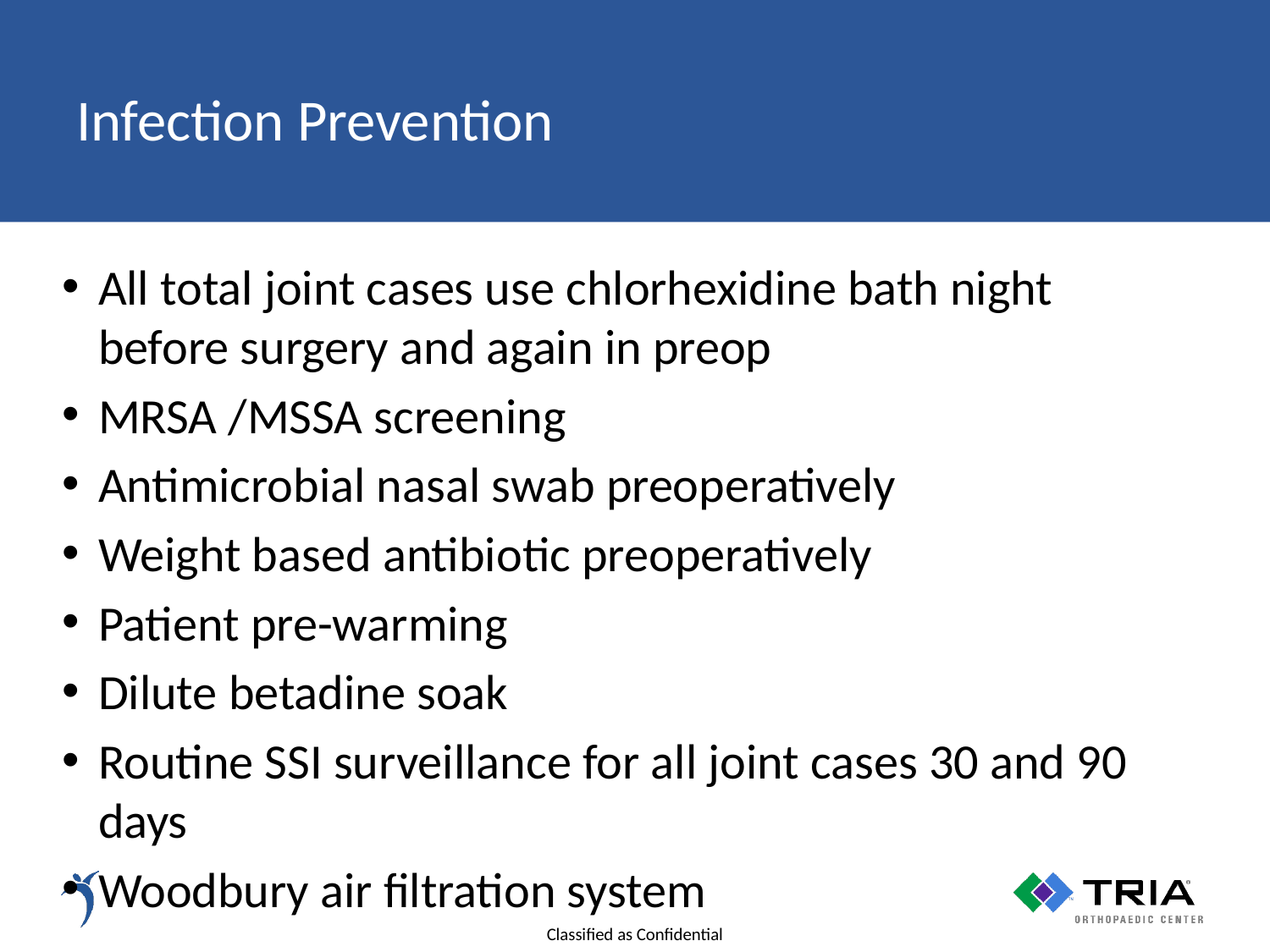

# Infection Prevention
All total joint cases use chlorhexidine bath night before surgery and again in preop
MRSA /MSSA screening
Antimicrobial nasal swab preoperatively
Weight based antibiotic preoperatively
Patient pre-warming
Dilute betadine soak
Routine SSI surveillance for all joint cases 30 and 90 days
Woodbury air filtration system